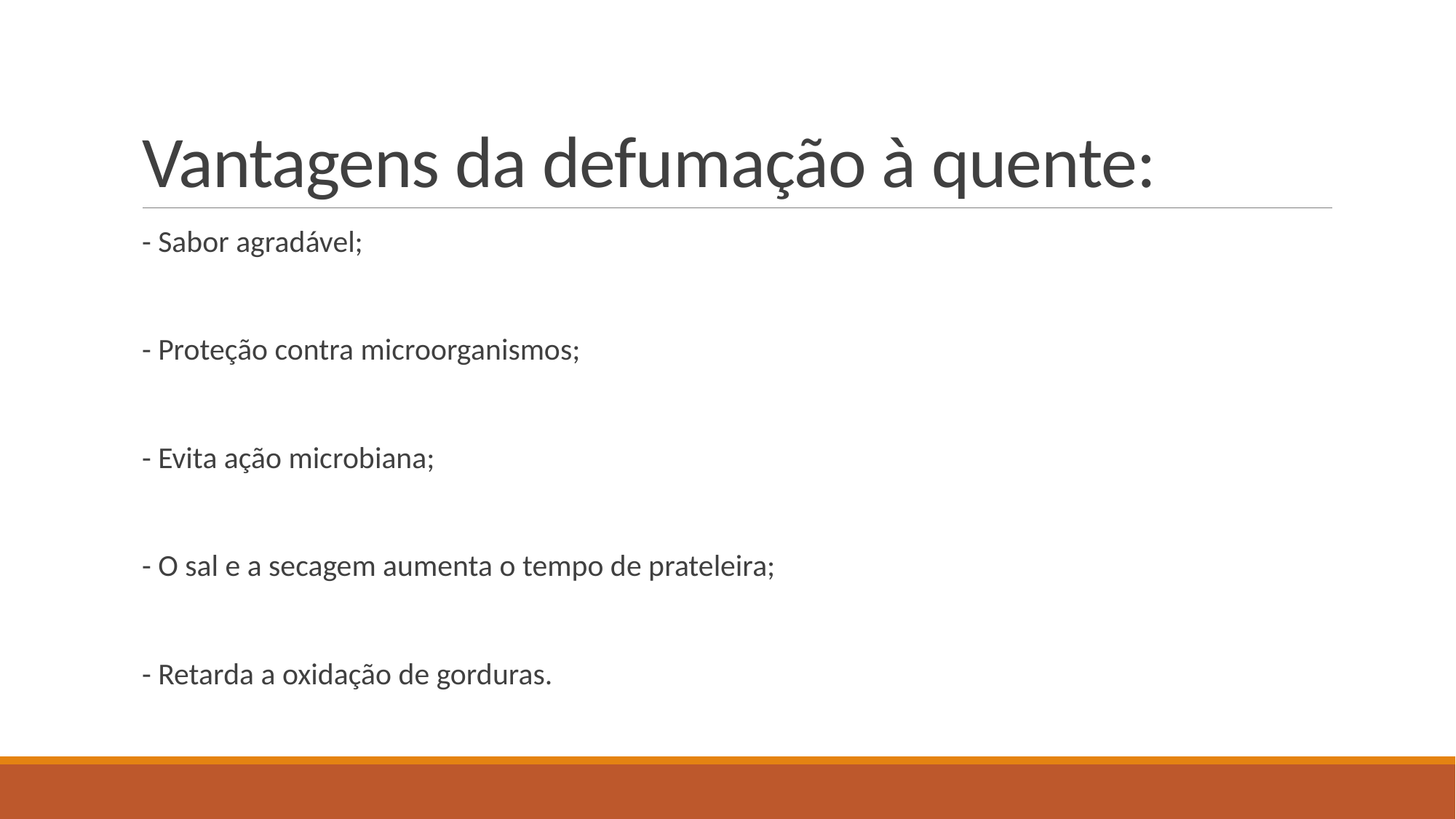

# Vantagens da defumação à quente:
- Sabor agradável;

- Proteção contra microorganismos;

- Evita ação microbiana;

- O sal e a secagem aumenta o tempo de prateleira;

- Retarda a oxidação de gorduras.